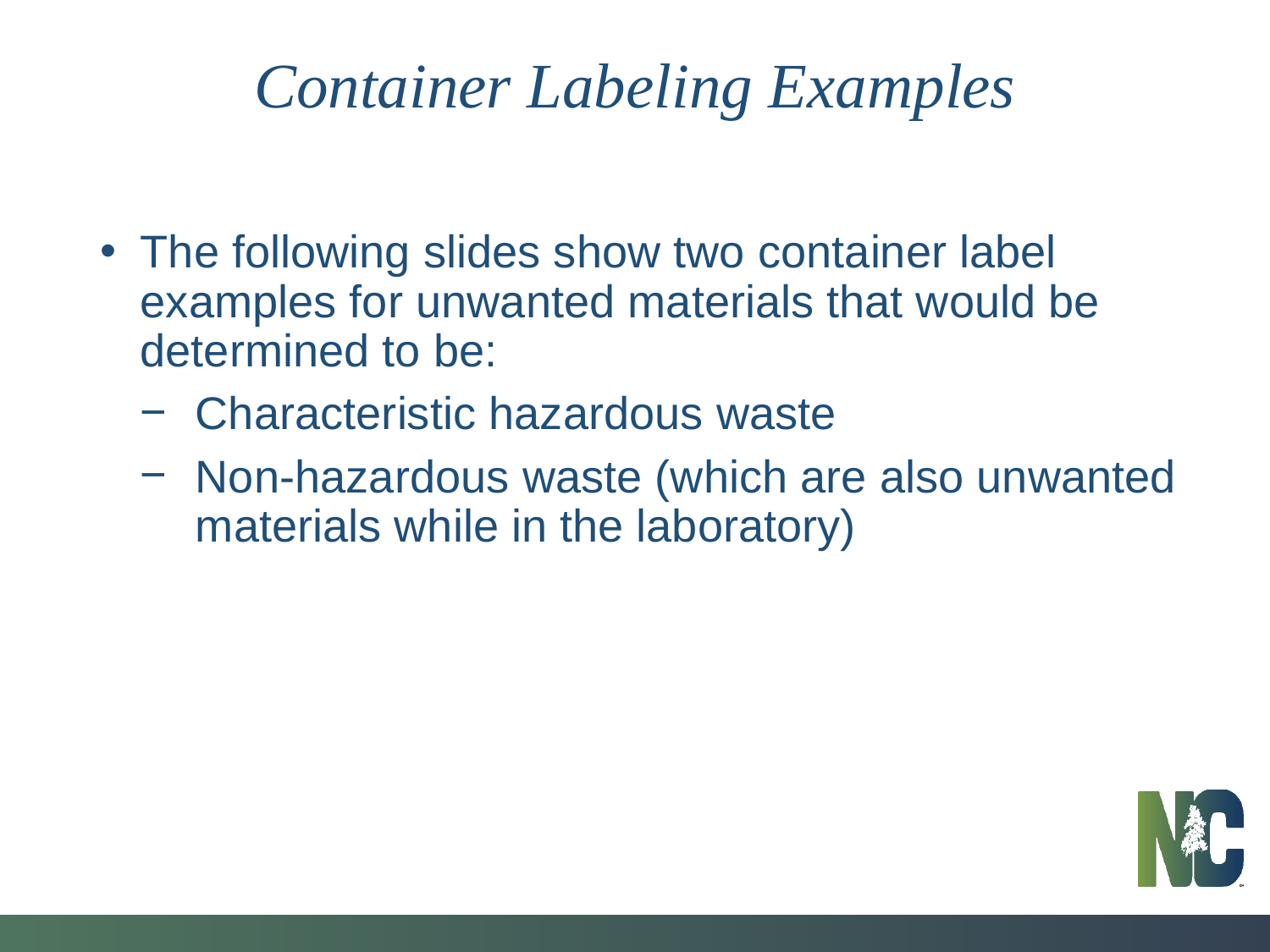

# Container Labeling Examples
The following slides show two container label examples for unwanted materials that would be determined to be:
Characteristic hazardous waste
Non-hazardous waste (which are also unwanted materials while in the laboratory)